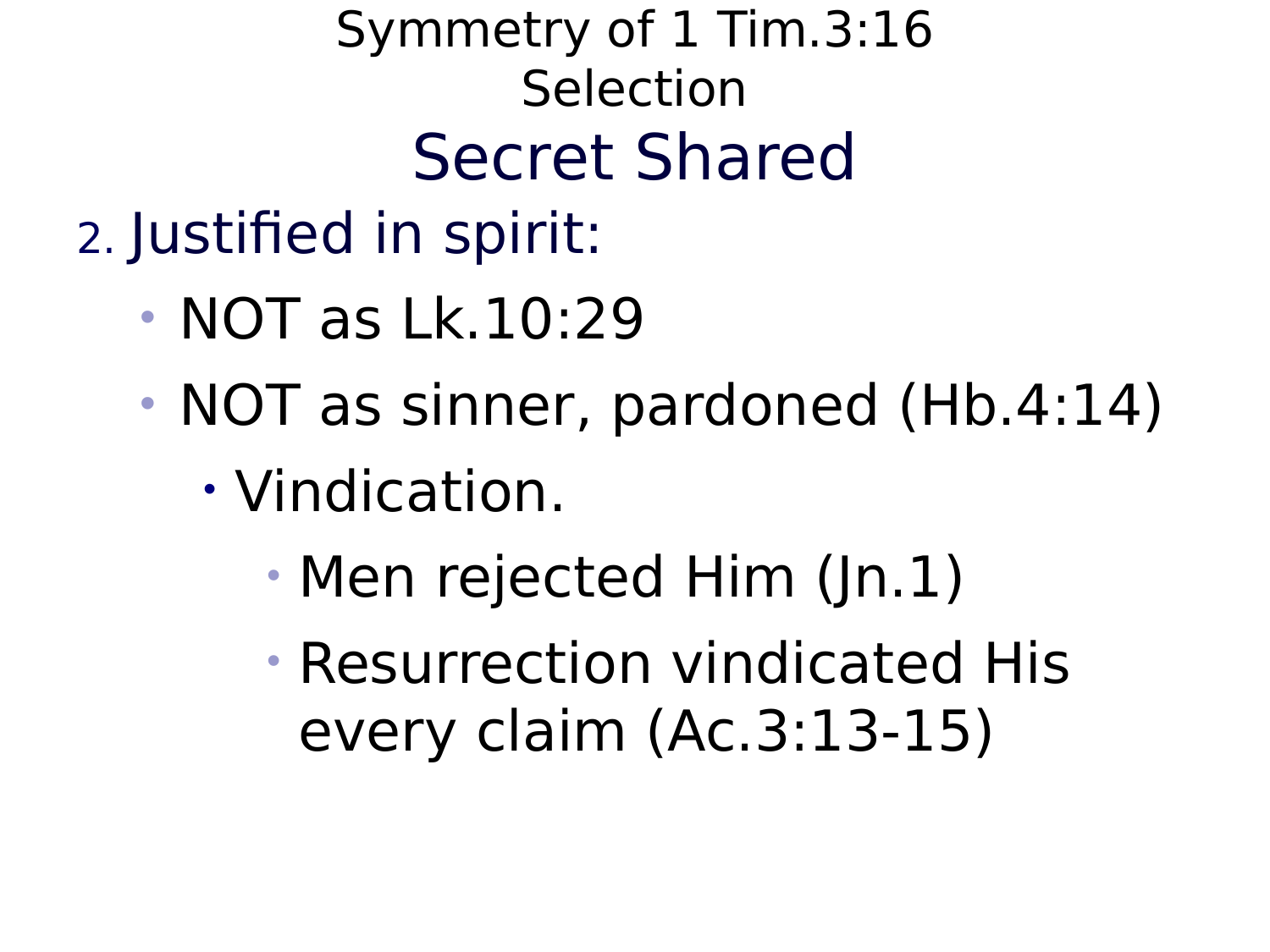

# Symmetry of 1 Tim.3:16 Selection Secret Shared
2. Justified in spirit:
NOT as Lk.10:29
NOT as sinner, pardoned (Hb.4:14)
Vindication.
Men rejected Him (Jn.1)
Resurrection vindicated His every claim (Ac.3:13-15)